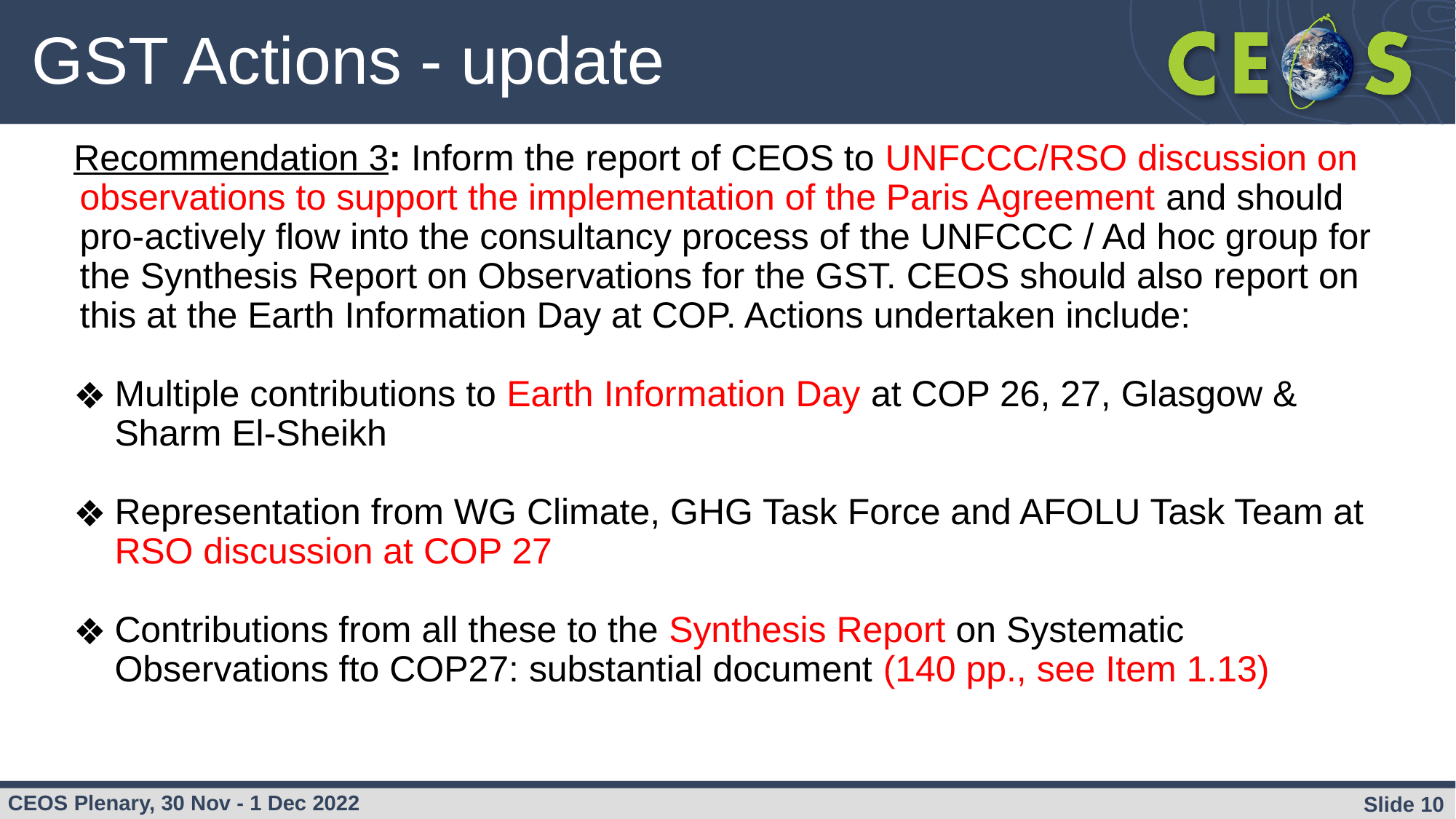

# GST Actions - update
Recommendation 3: Inform the report of CEOS to UNFCCC/RSO discussion on observations to support the implementation of the Paris Agreement and should pro-actively flow into the consultancy process of the UNFCCC / Ad hoc group for the Synthesis Report on Observations for the GST. CEOS should also report on this at the Earth Information Day at COP. Actions undertaken include:

Multiple contributions to Earth Information Day at COP 26, 27, Glasgow & Sharm El-Sheikh

Representation from WG Climate, GHG Task Force and AFOLU Task Team at RSO discussion at COP 27

Contributions from all these to the Synthesis Report on Systematic Observations fto COP27: substantial document (140 pp., see Item 1.13)